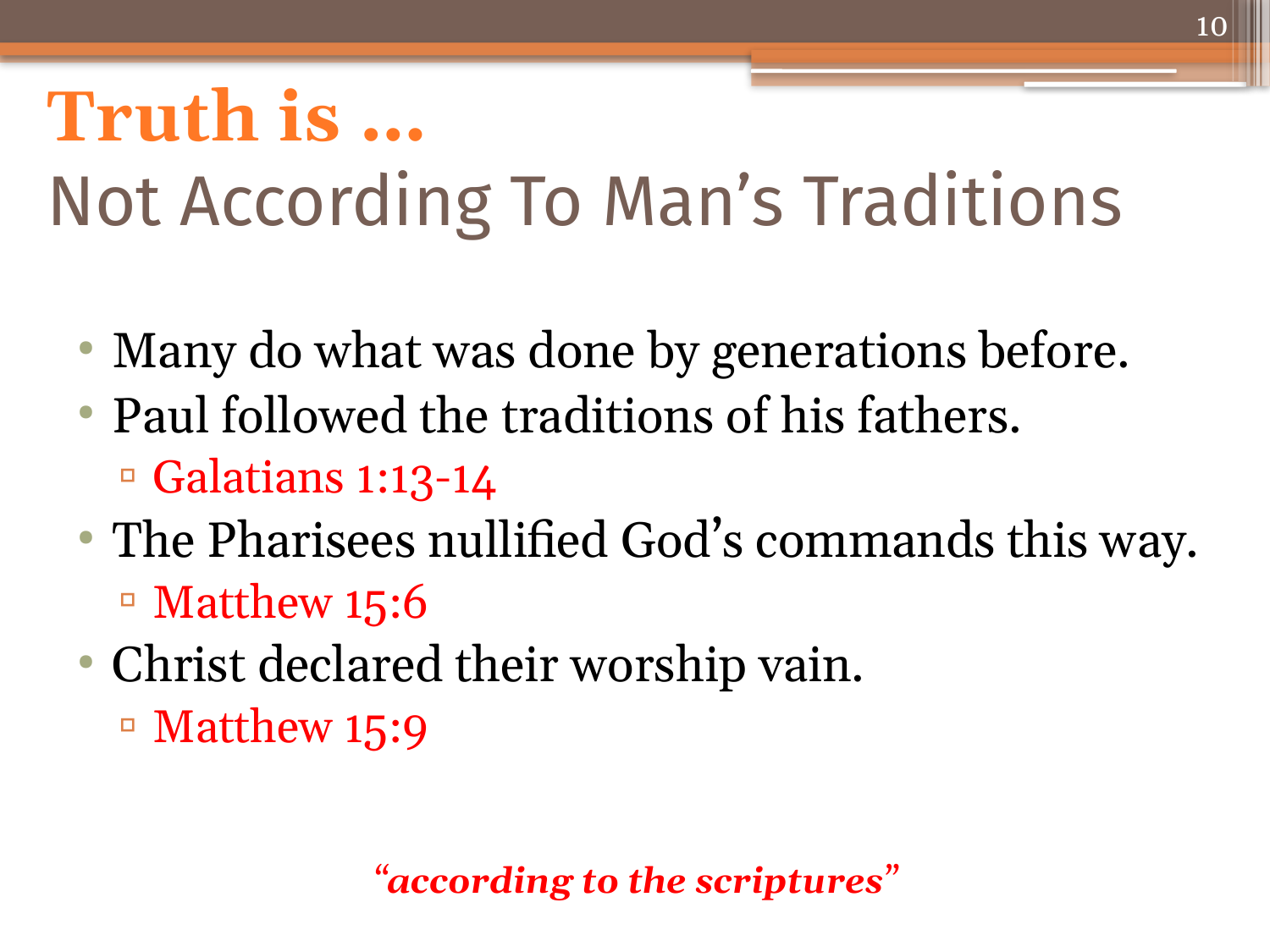

10
# Truth is … Not According To Man’s Traditions
Many do what was done by generations before.
Paul followed the traditions of his fathers.
Galatians 1:13-14
The Pharisees nullified God’s commands this way.
Matthew 15:6
Christ declared their worship vain.
Matthew 15:9
“according to the scriptures”